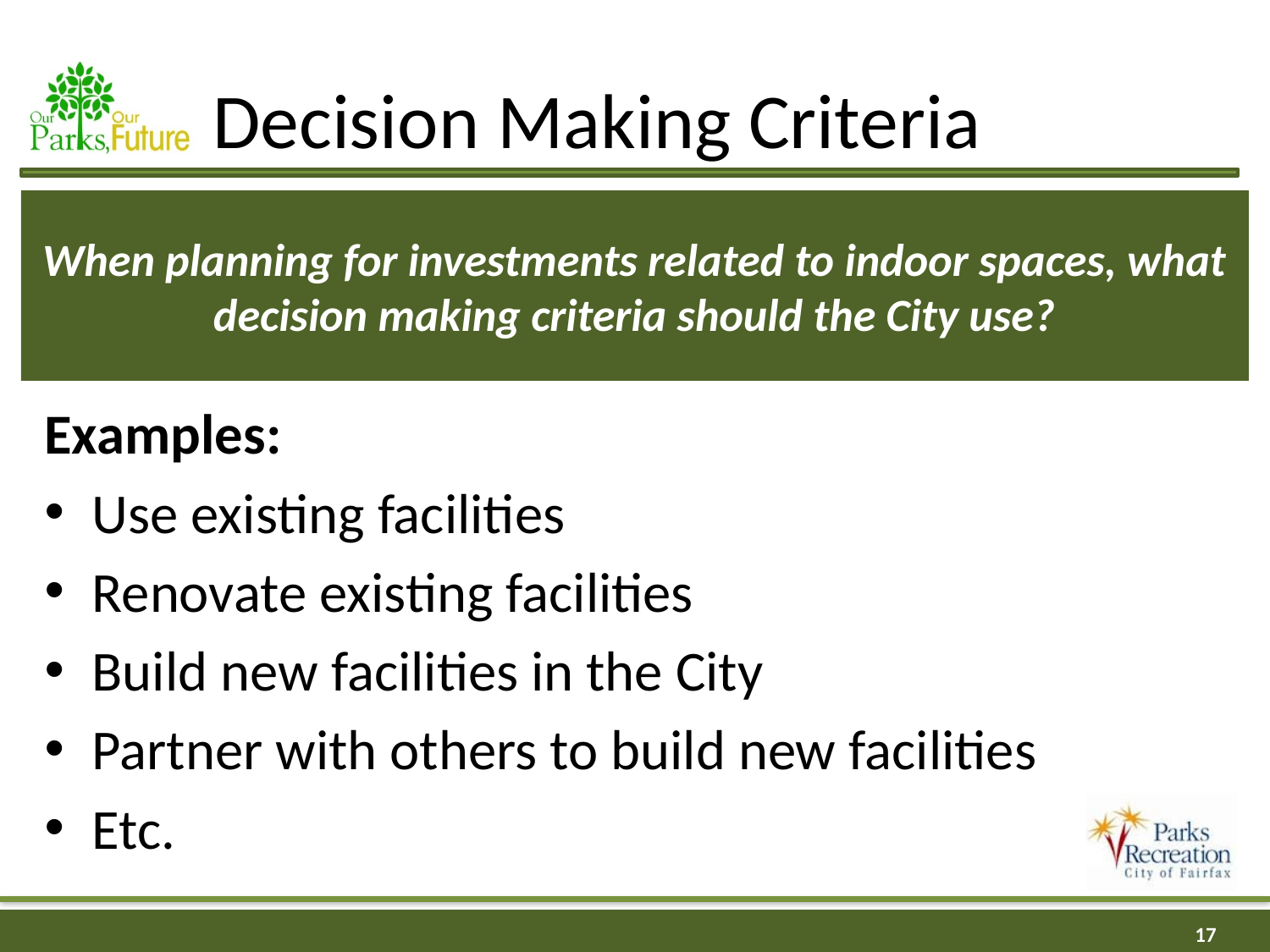

# Decision Making Criteria
When planning for investments related to indoor spaces, what decision making criteria should the City use?
Examples:
Use existing facilities
Renovate existing facilities
Build new facilities in the City
Partner with others to build new facilities
Etc.
17